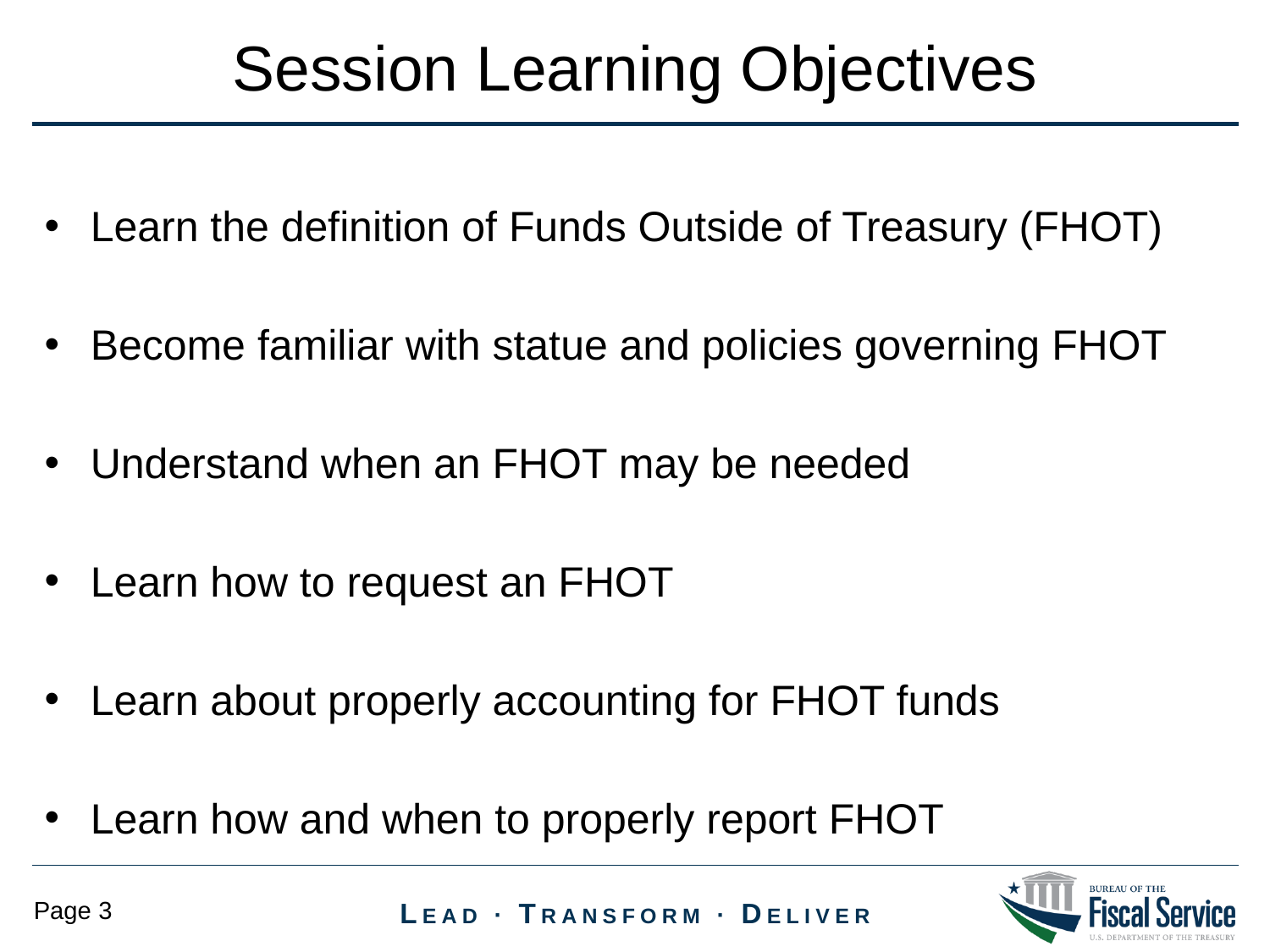

Session Learning Objectives

Learn the definition of Funds Outside of Treasury (FHOT)

Become familiar with statue and policies governing FHOT

Understand when an FHOT may be needed

Learn how to request an FHOT

Learn about properly accounting for FHOT funds

Learn how and when to properly report FHOT